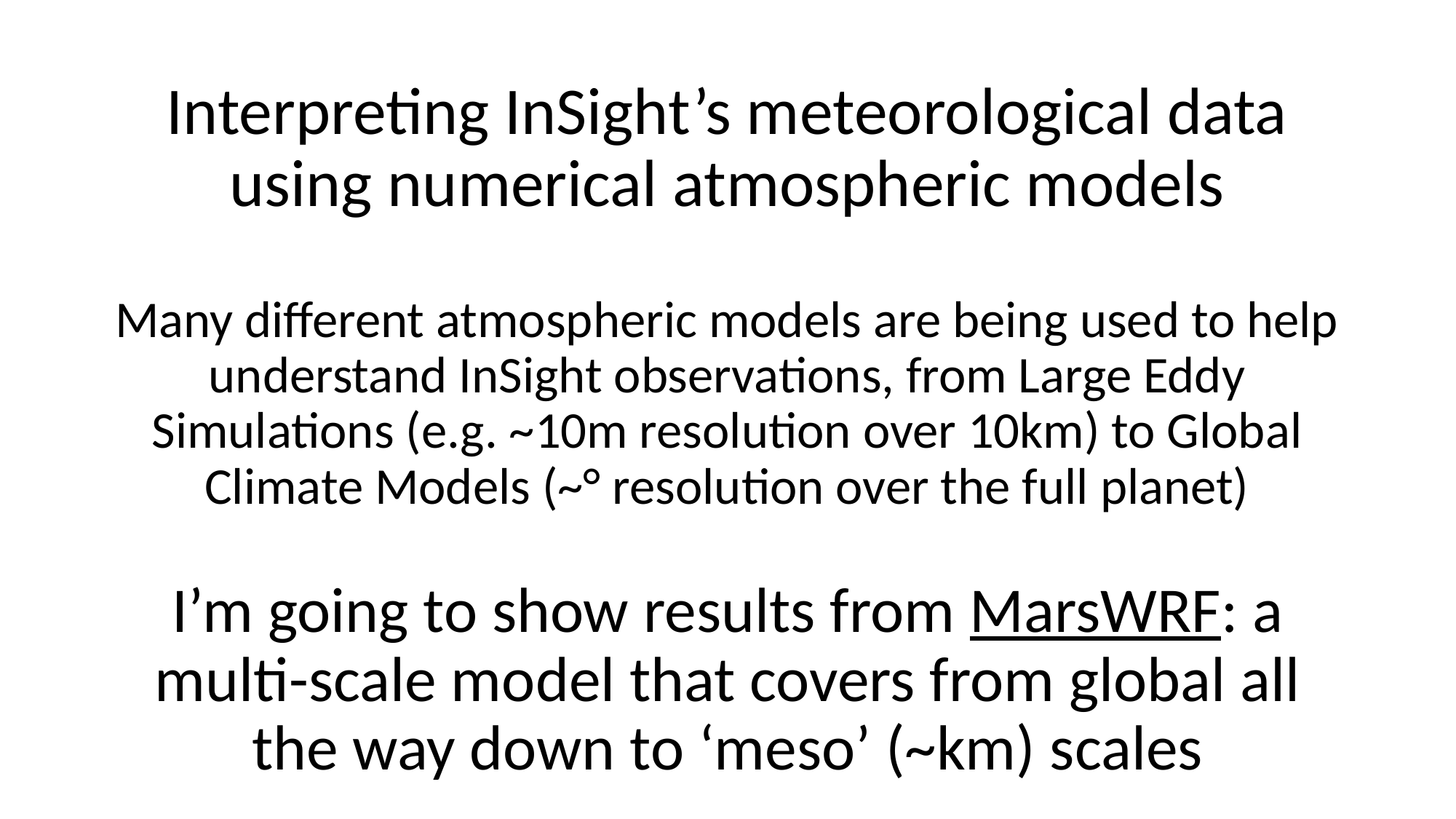

# Interpreting InSight’s meteorological data using numerical atmospheric models Many different atmospheric models are being used to help understand InSight observations, from Large Eddy Simulations (e.g. ~10m resolution over 10km) to Global Climate Models (~° resolution over the full planet) I’m going to show results from MarsWRF: a multi-scale model that covers from global all the way down to ‘meso’ (~km) scales